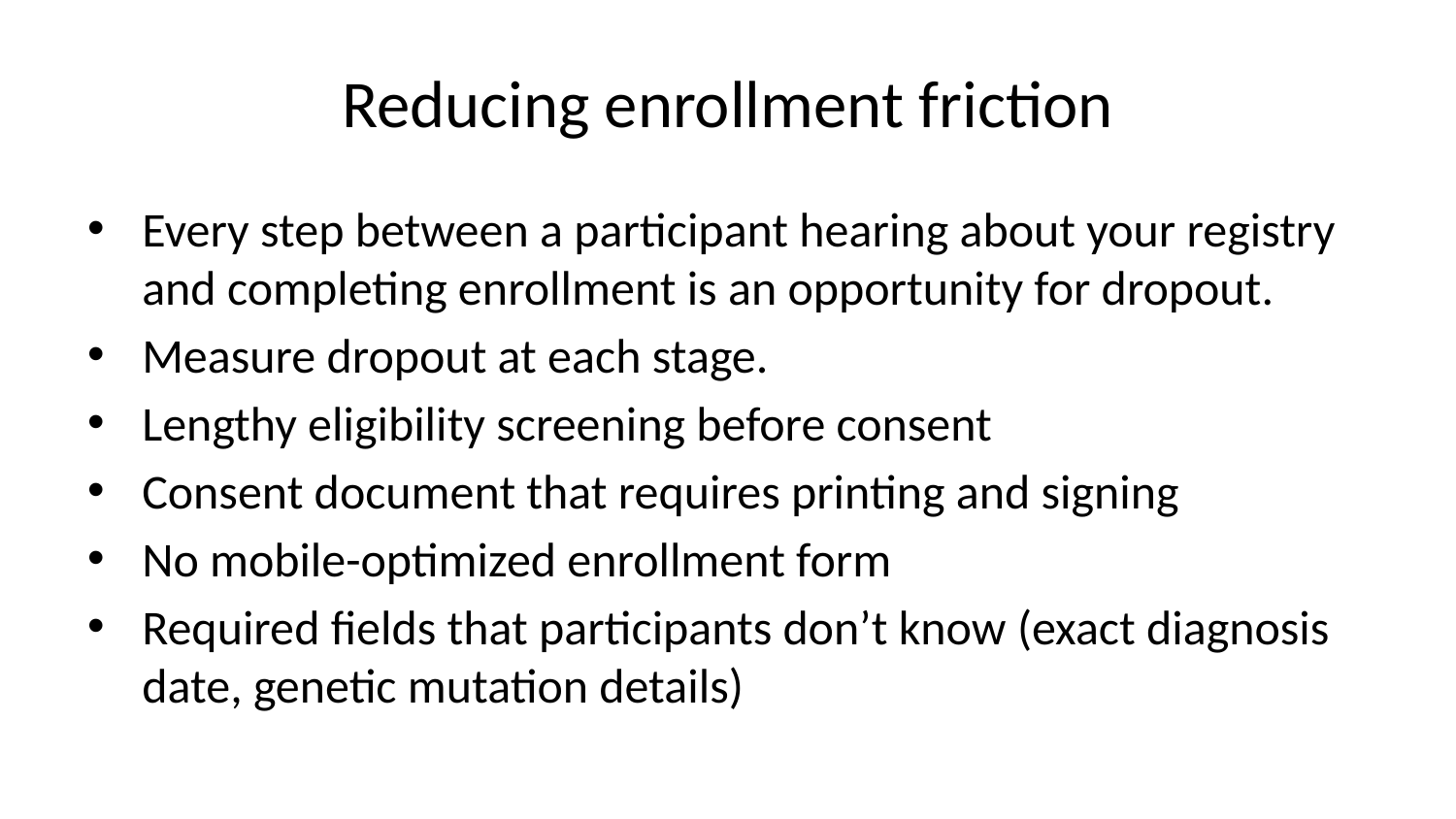

# Reducing enrollment friction
Every step between a participant hearing about your registry and completing enrollment is an opportunity for dropout.
Measure dropout at each stage.
Lengthy eligibility screening before consent
Consent document that requires printing and signing
No mobile-optimized enrollment form
Required fields that participants don’t know (exact diagnosis date, genetic mutation details)